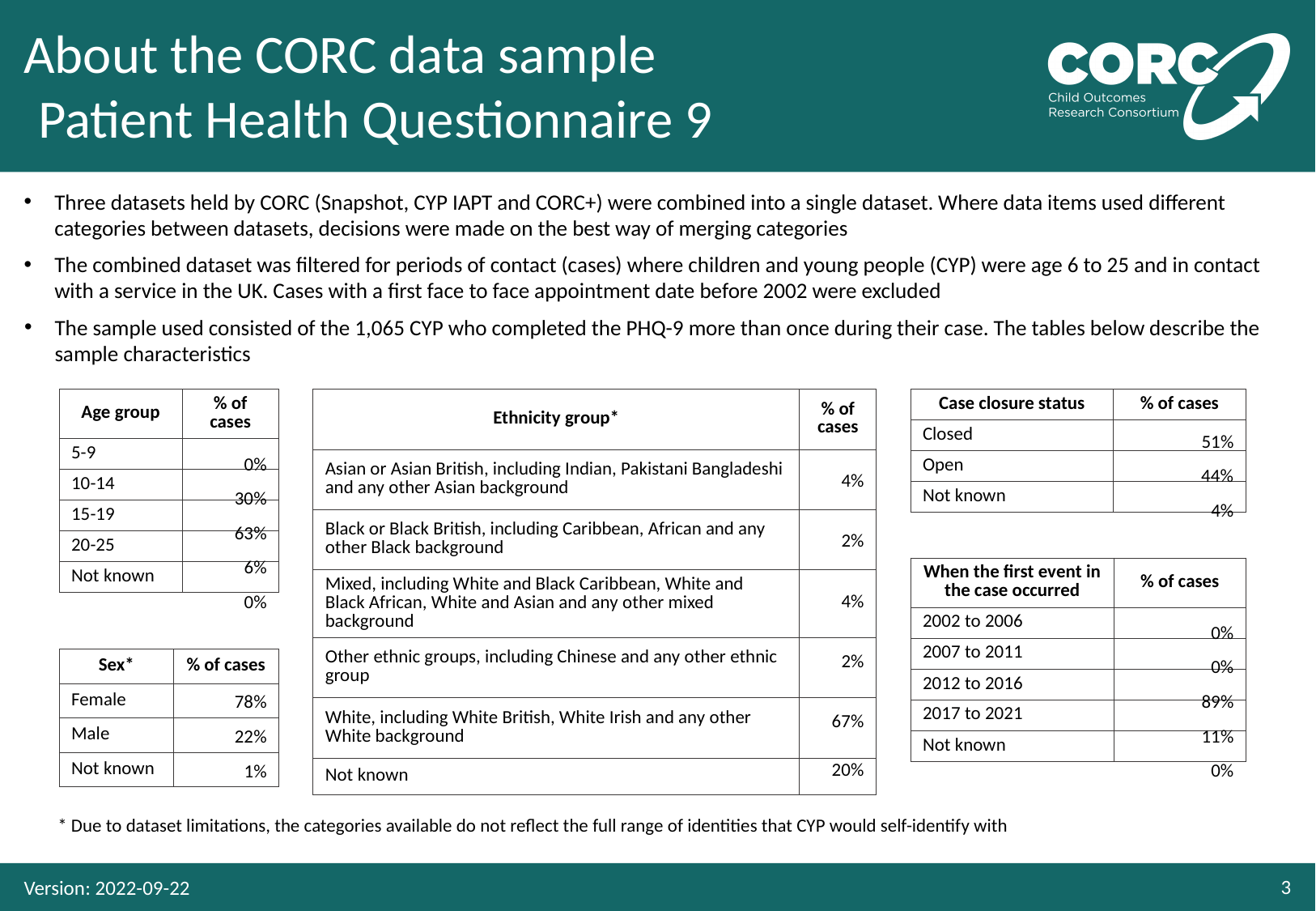

# Patient Health Questionnaire 9
The sample used consisted of the 1,065 CYP who completed the PHQ-9 more than once during their case. The tables below describe the sample characteristics
51%
0%
44%
4%
30%
4%
63%
2%
6%
4%
0%
0%
2%
0%
89%
78%
67%
11%
22%
20%
0%
1%
Version: 2022-09-22
3